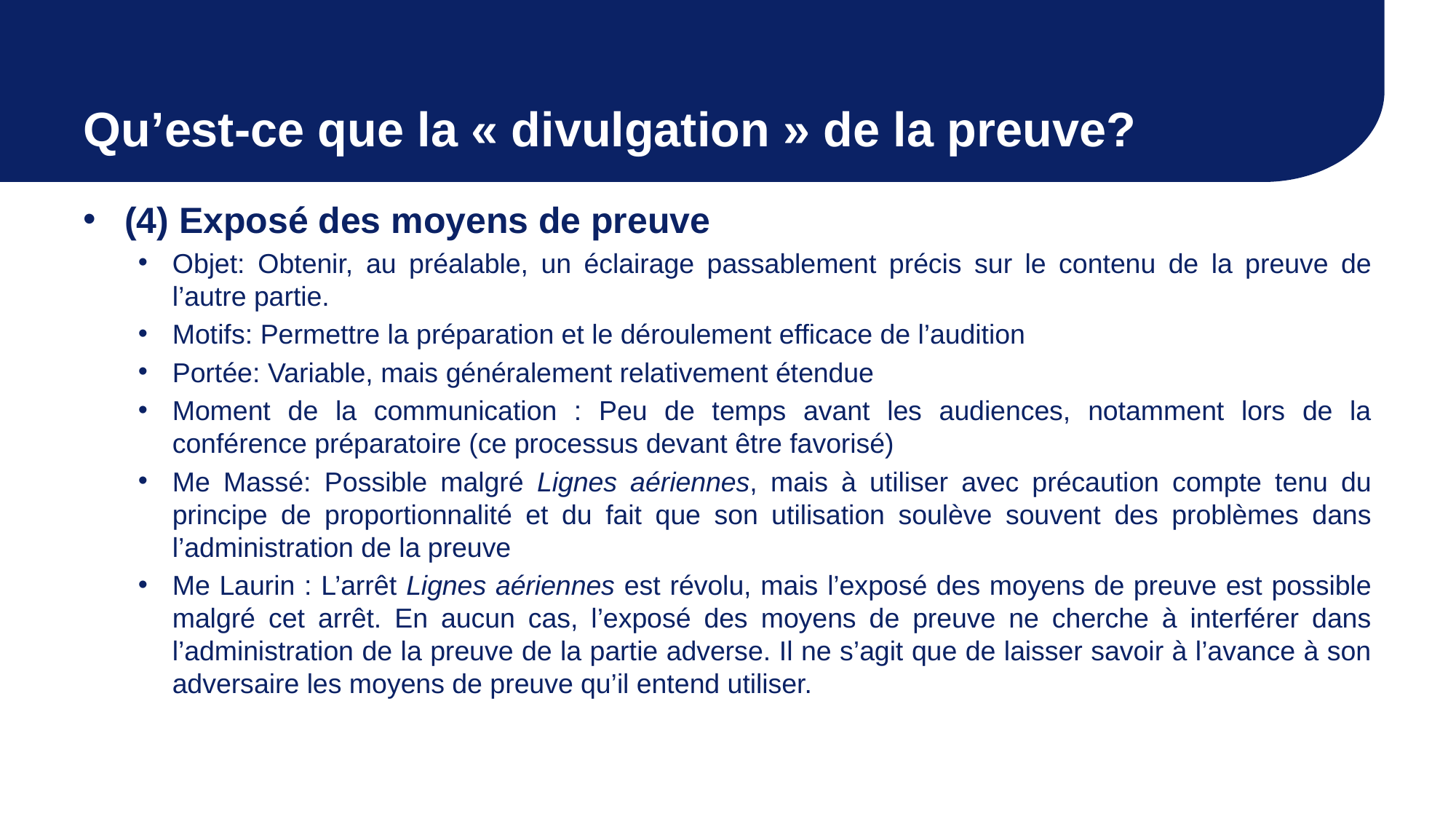

# Qu’est-ce que la « divulgation » de la preuve?
(4) Exposé des moyens de preuve
Objet: Obtenir, au préalable, un éclairage passablement précis sur le contenu de la preuve de l’autre partie.
Motifs: Permettre la préparation et le déroulement efficace de l’audition
Portée: Variable, mais généralement relativement étendue
Moment de la communication : Peu de temps avant les audiences, notamment lors de la conférence préparatoire (ce processus devant être favorisé)
Me Massé: Possible malgré Lignes aériennes, mais à utiliser avec précaution compte tenu du principe de proportionnalité et du fait que son utilisation soulève souvent des problèmes dans l’administration de la preuve
Me Laurin : L’arrêt Lignes aériennes est révolu, mais l’exposé des moyens de preuve est possible malgré cet arrêt. En aucun cas, l’exposé des moyens de preuve ne cherche à interférer dans l’administration de la preuve de la partie adverse. Il ne s’agit que de laisser savoir à l’avance à son adversaire les moyens de preuve qu’il entend utiliser.